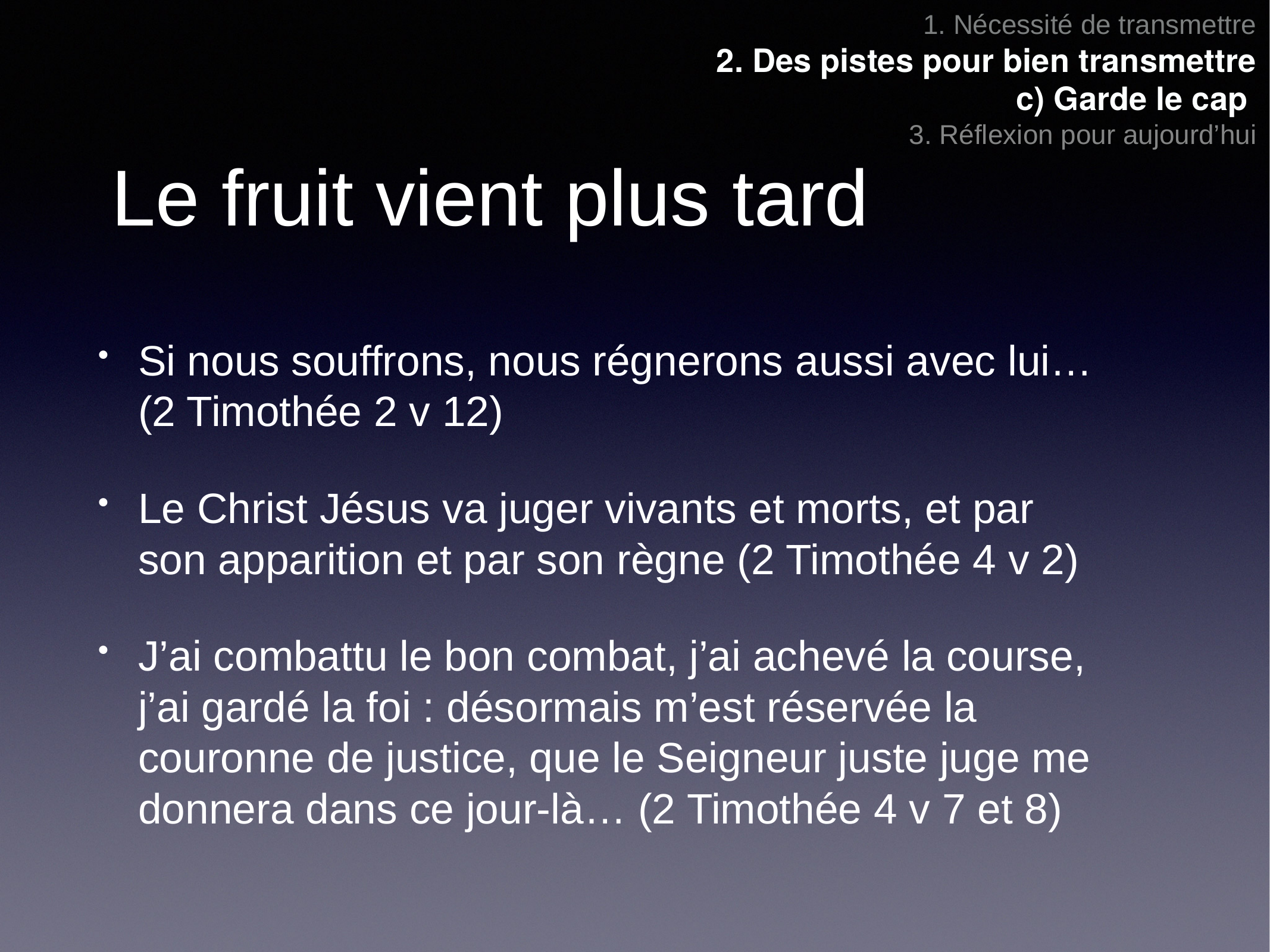

1. Nécessité de transmettre
2. Des pistes pour bien transmettre
c) Garde le cap
3. Réflexion pour aujourd’hui
# Le fruit vient plus tard
Si nous souffrons, nous régnerons aussi avec lui…(2 Timothée 2 v 12)
Le Christ Jésus va juger vivants et morts, et par son apparition et par son règne (2 Timothée 4 v 2)
J’ai combattu le bon combat, j’ai achevé la course, j’ai gardé la foi : désormais m’est réservée la couronne de justice, que le Seigneur juste juge me donnera dans ce jour-là… (2 Timothée 4 v 7 et 8)